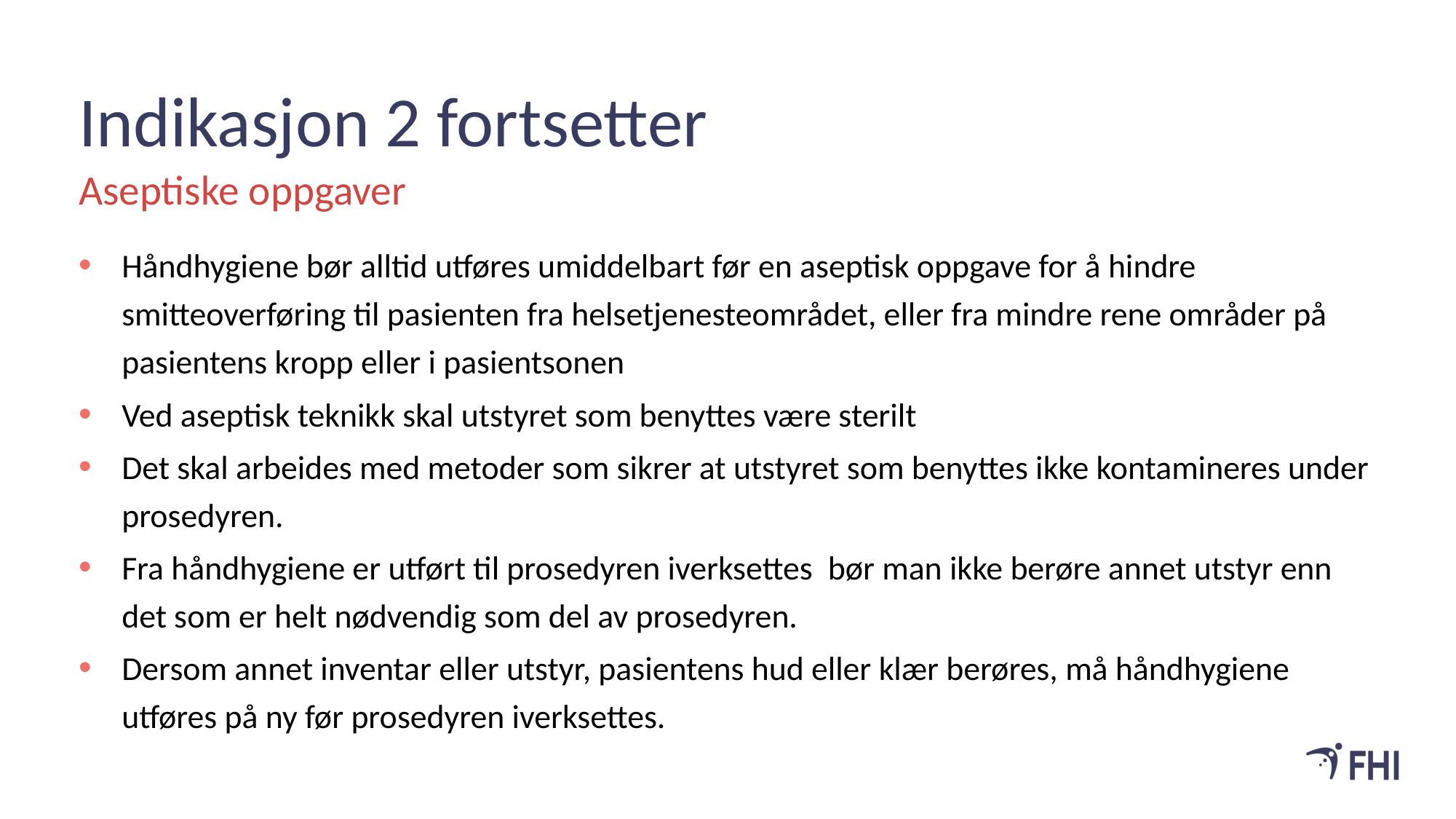

# Indikasjon 2 fortsetter
Aseptiske oppgaver
Håndhygiene bør alltid utføres umiddelbart før en aseptisk oppgave for å hindre smitteoverføring til pasienten fra helsetjenesteområdet, eller fra mindre rene områder på pasientens kropp eller i pasientsonen ​
Ved aseptisk teknikk skal utstyret som benyttes være sterilt
Det skal arbeides med metoder som sikrer at utstyret som benyttes ikke kontamineres under prosedyren.
Fra håndhygiene er utført til prosedyren iverksettes  bør man ikke berøre annet utstyr enn det som er helt nødvendig som del av prosedyren.
Dersom annet inventar eller utstyr, pasientens hud eller klær berøres, må håndhygiene utføres på ny før prosedyren iverksettes.